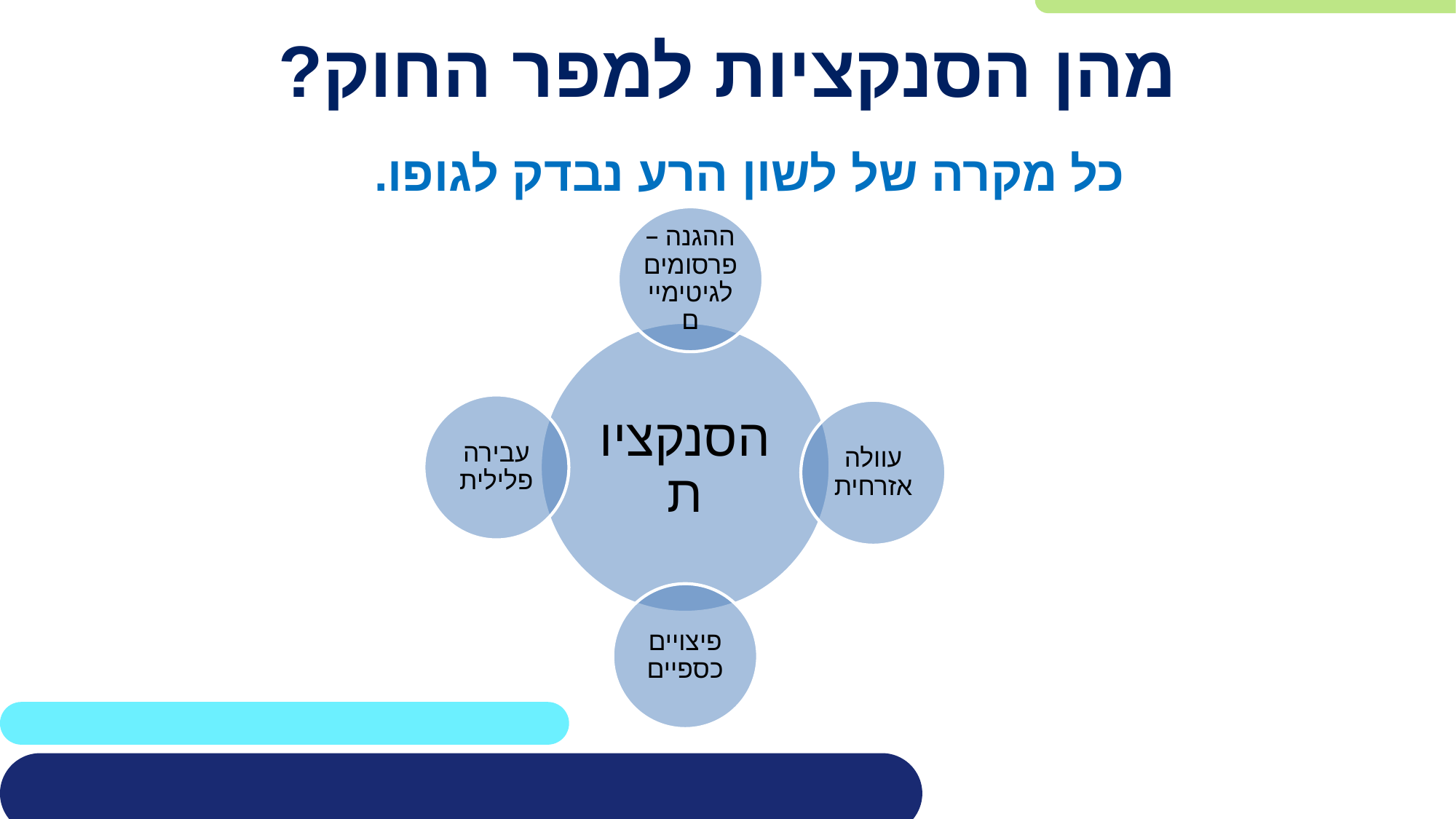

# מהן הסנקציות למפר החוק?
כל מקרה של לשון הרע נבדק לגופו.
הסנקציות
ההגנה – פרסומים לגיטימיים
עוולה אזרחית
פיצויים כספיים
עבירה פלילית